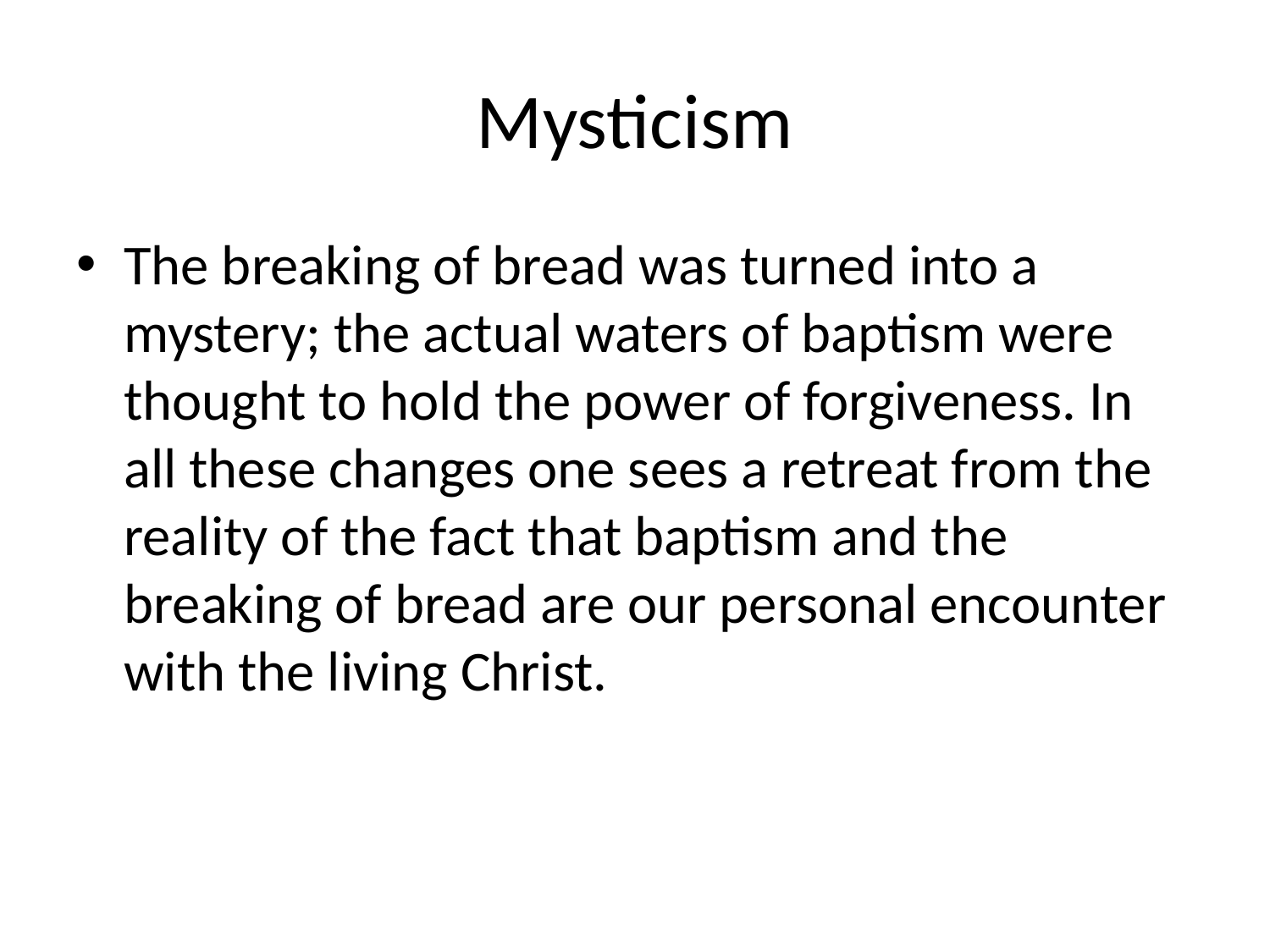

# Mysticism
The breaking of bread was turned into a mystery; the actual waters of baptism were thought to hold the power of forgiveness. In all these changes one sees a retreat from the reality of the fact that baptism and the breaking of bread are our personal encounter with the living Christ.